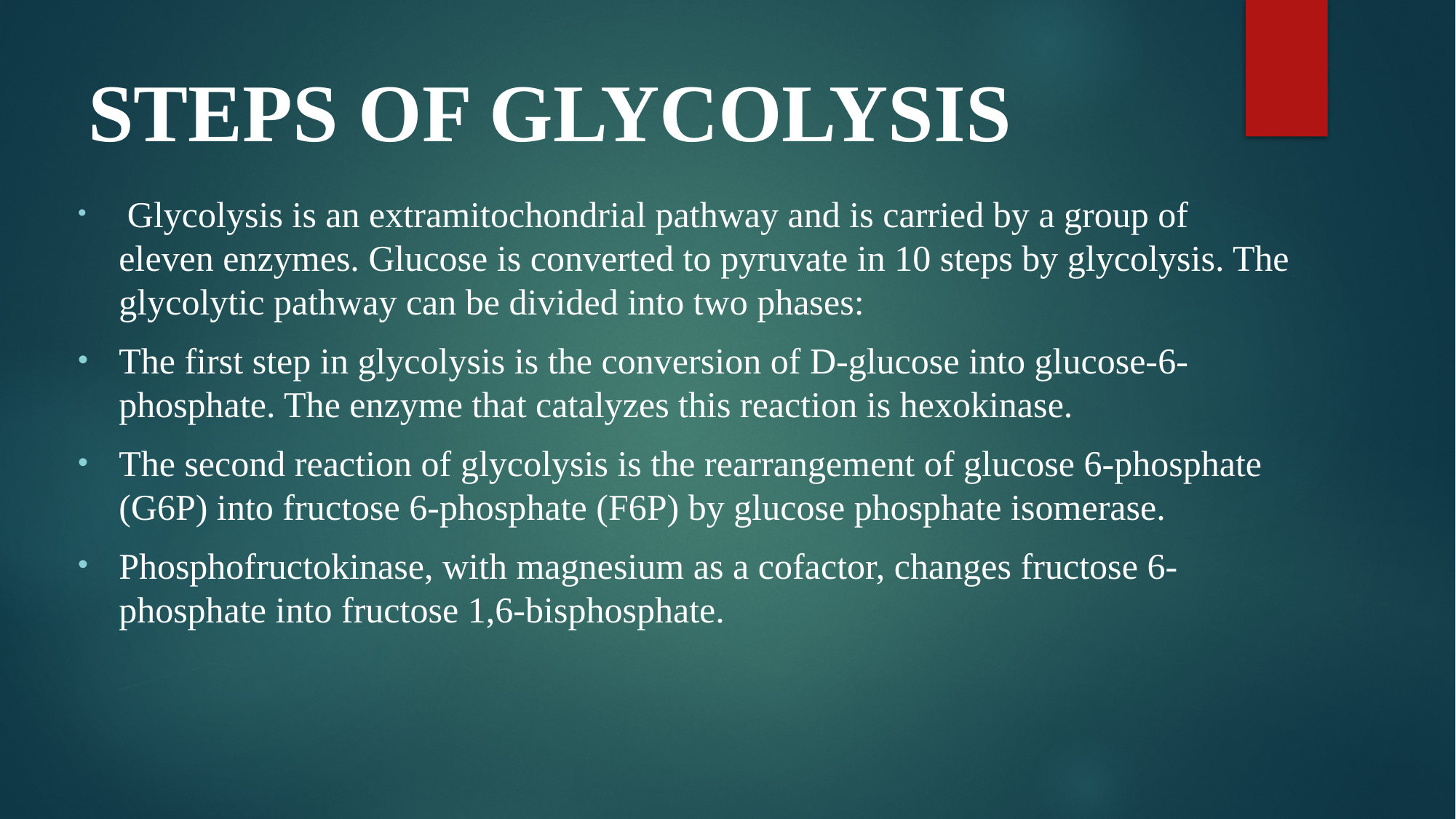

# STEPS OF GLYCOLYSIS
 Glycolysis is an extramitochondrial pathway and is carried by a group of eleven enzymes. Glucose is converted to pyruvate in 10 steps by glycolysis. The glycolytic pathway can be divided into two phases:
The first step in glycolysis is the conversion of D-glucose into glucose-6-phosphate. The enzyme that catalyzes this reaction is hexokinase.
The second reaction of glycolysis is the rearrangement of glucose 6-phosphate (G6P) into fructose 6-phosphate (F6P) by glucose phosphate isomerase.
Phosphofructokinase, with magnesium as a cofactor, changes fructose 6-phosphate into fructose 1,6-bisphosphate.